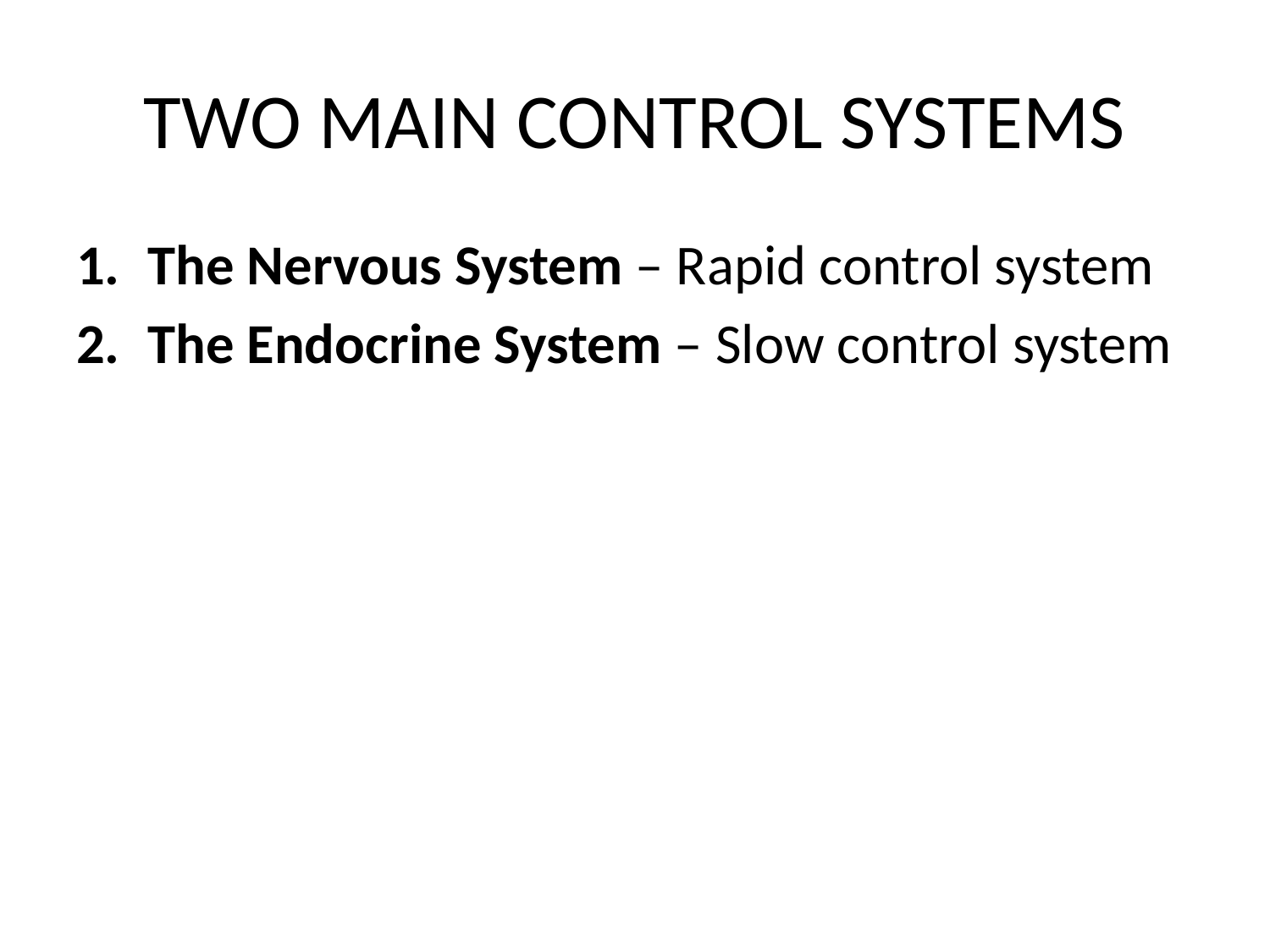

# TWO MAIN CONTROL SYSTEMS
The Nervous System – Rapid control system
The Endocrine System – Slow control system